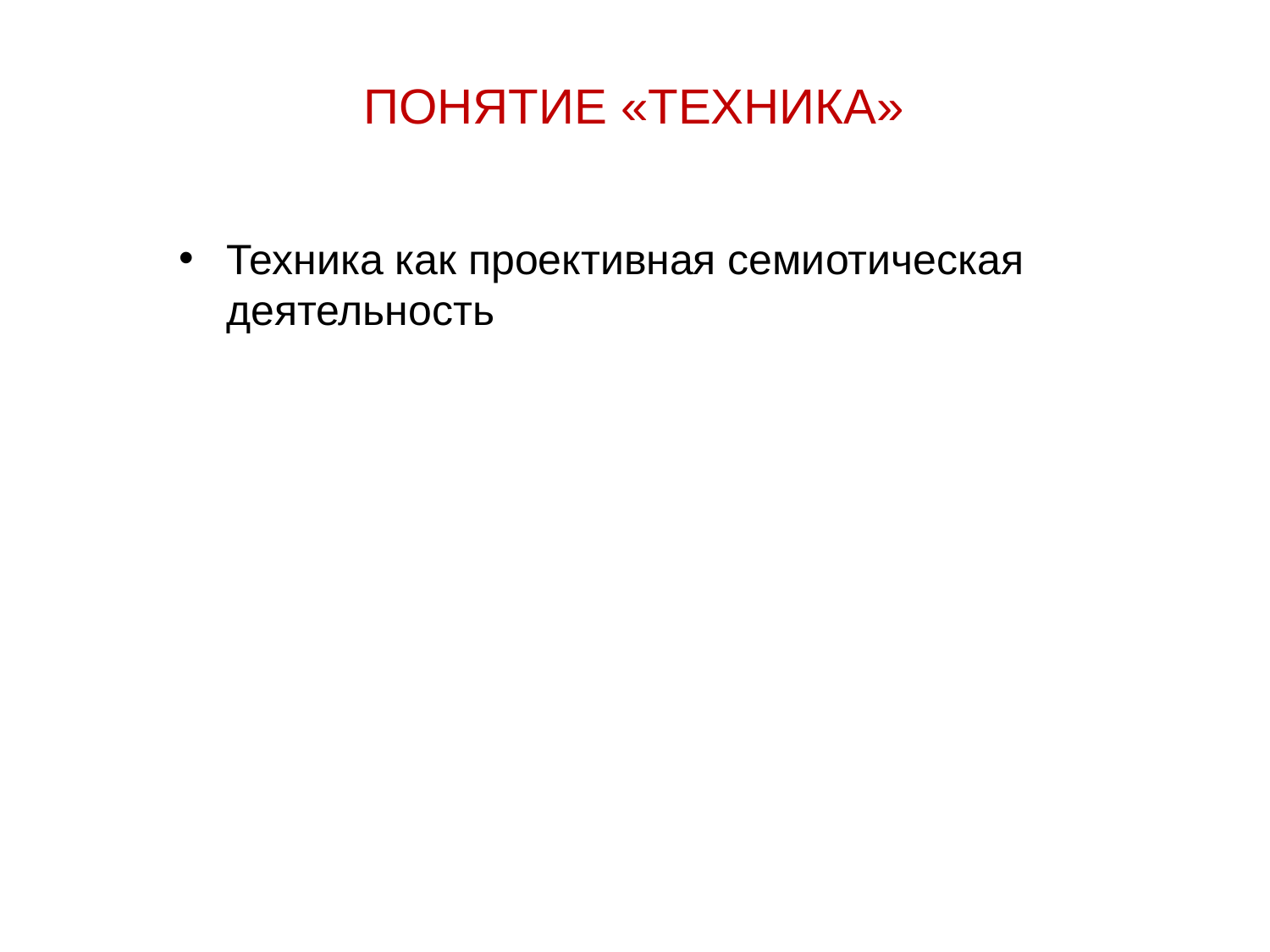

ПОНЯТИЕ «ТЕХНИКА»
Техника как проективная семиотическая деятельность

11